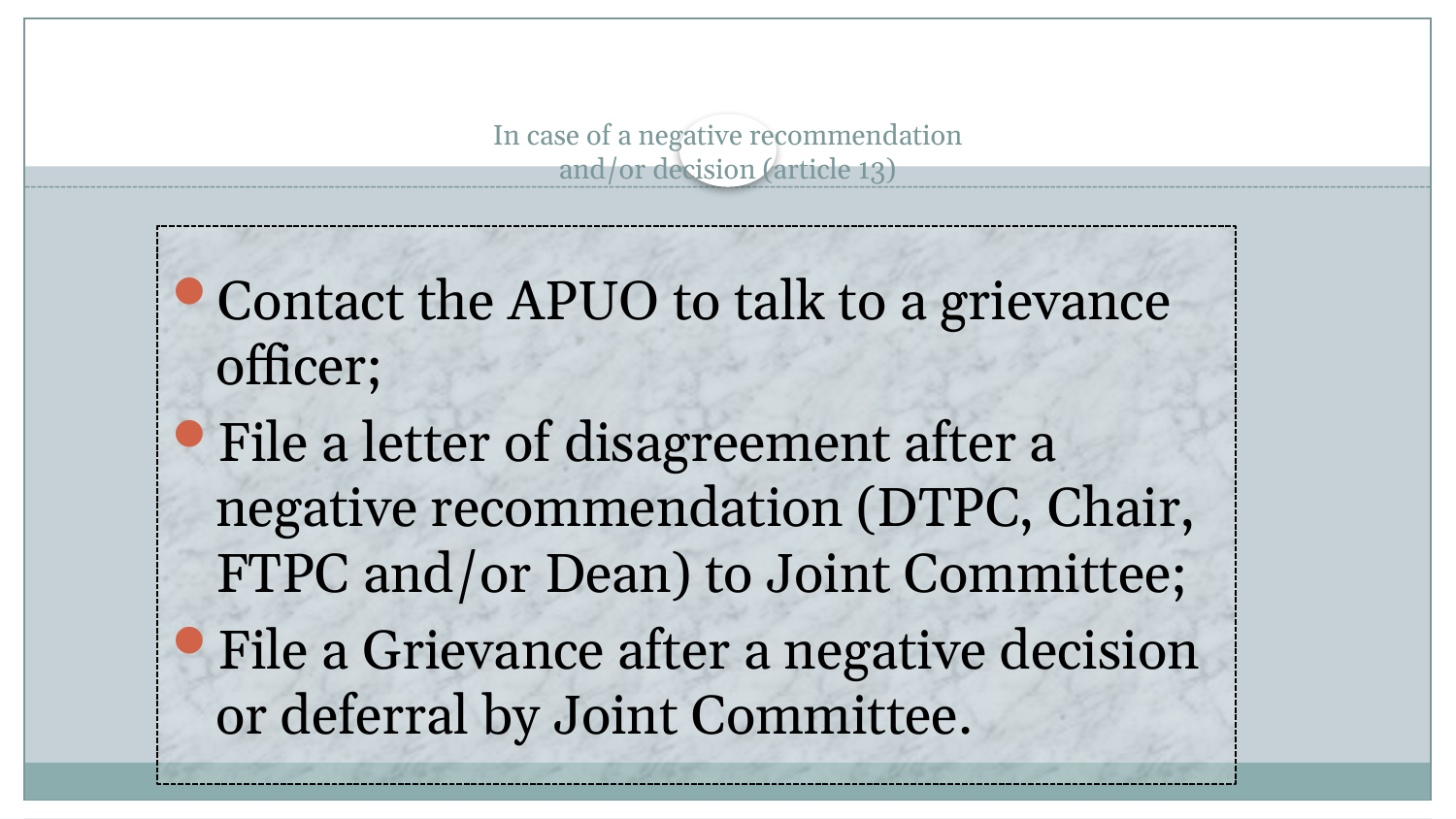

# In case of a negative recommendation and/or decision (article 13)
Contact the APUO to talk to a grievance officer;
File a letter of disagreement after a negative recommendation (DTPC, Chair, FTPC and/or Dean) to Joint Committee;
File a Grievance after a negative decision or deferral by Joint Committee.